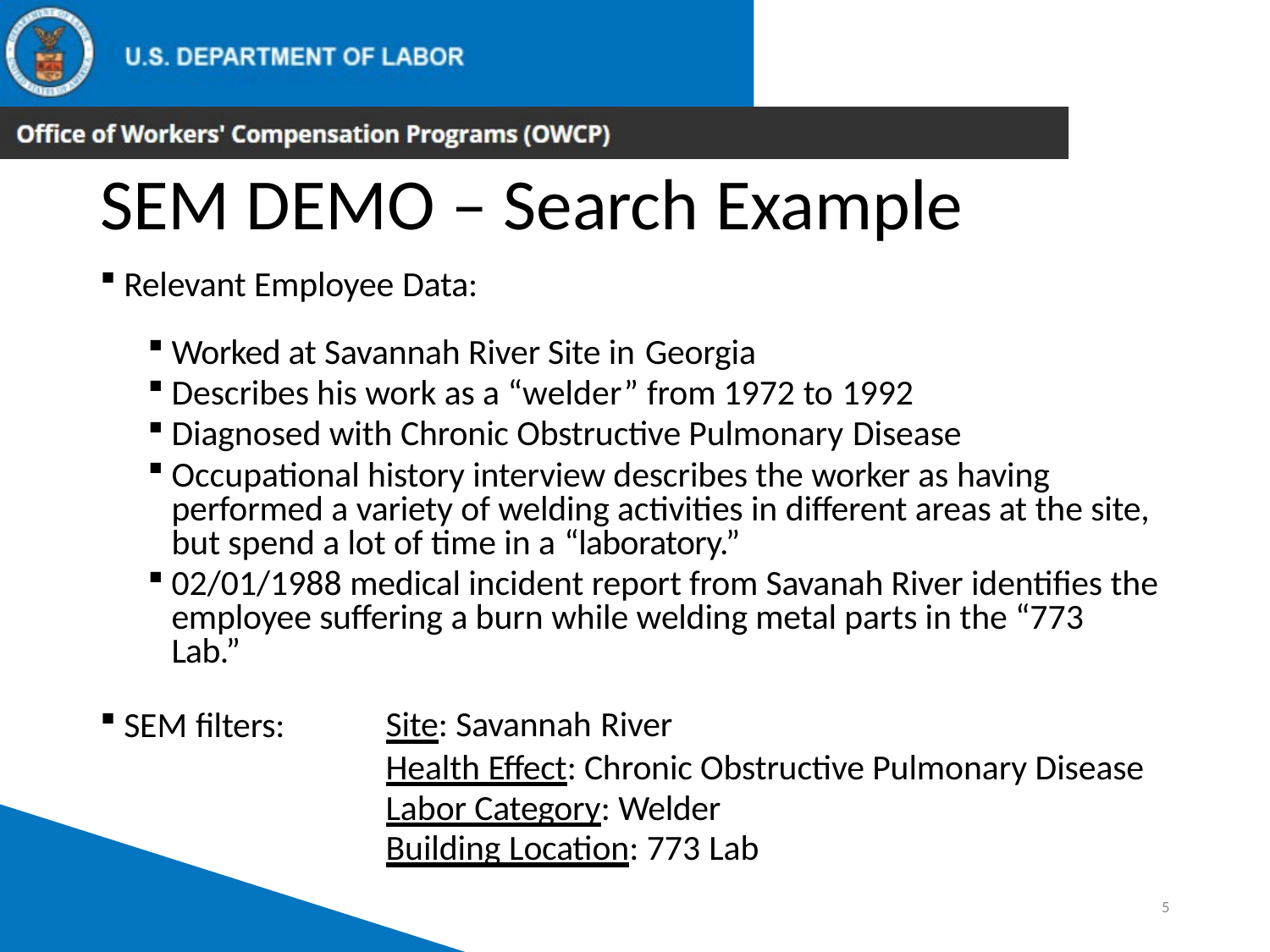

# SEM DEMO – Search Example
Relevant Employee Data:
Worked at Savannah River Site in Georgia
Describes his work as a “welder” from 1972 to 1992
Diagnosed with Chronic Obstructive Pulmonary Disease
Occupational history interview describes the worker as having  performed a variety of welding activities in different areas at the site,  but spend a lot of time in a “laboratory.”
02/01/1988 medical incident report from Savanah River identifies the  employee suffering a burn while welding metal parts in the “773  Lab.”
SEM filters:
Site: Savannah River
Health Effect: Chronic Obstructive Pulmonary Disease  Labor Category: Welder
Building Location: 773 Lab
5